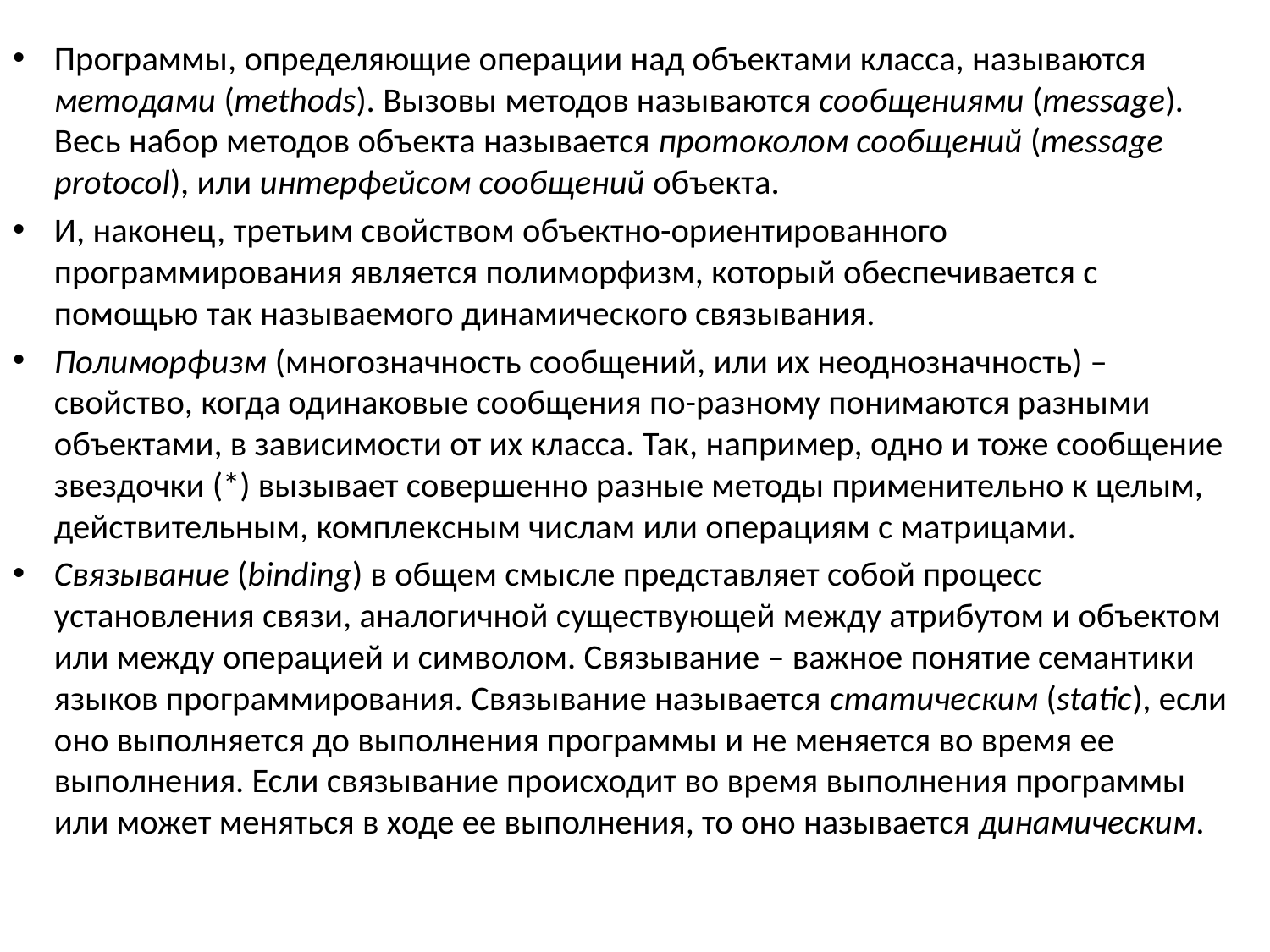

Программы, определяющие операции над объектами класса, называются методами (methods). Вызовы методов называются сообщениями (message). Весь набор методов объекта называется протоколом сообщений (message protocol), или интерфейсом сообщений объекта.
И, наконец, третьим свойством объектно-ориентированного программирования является полиморфизм, который обеспечивается с помощью так называемого динамического связывания.
Полиморфизм (многозначность сообщений, или их неоднозначность) – свойство, когда одинаковые сообщения по-разному понимаются разными объектами, в зависимости от их класса. Так, например, одно и тоже сообщение звездочки (*) вызывает совершенно разные методы применительно к целым, действительным, комплексным числам или операциям с матрицами.
Связывание (binding) в общем смысле представляет собой процесс установления связи, аналогичной существующей между атрибутом и объектом или между операцией и символом. Связывание – важное понятие семантики языков программирования. Связывание называется статическим (static), если оно выполняется до выполнения программы и не меняется во время ее выполнения. Если связывание происходит во время выполнения программы или может меняться в ходе ее выполнения, то оно называется динамическим.